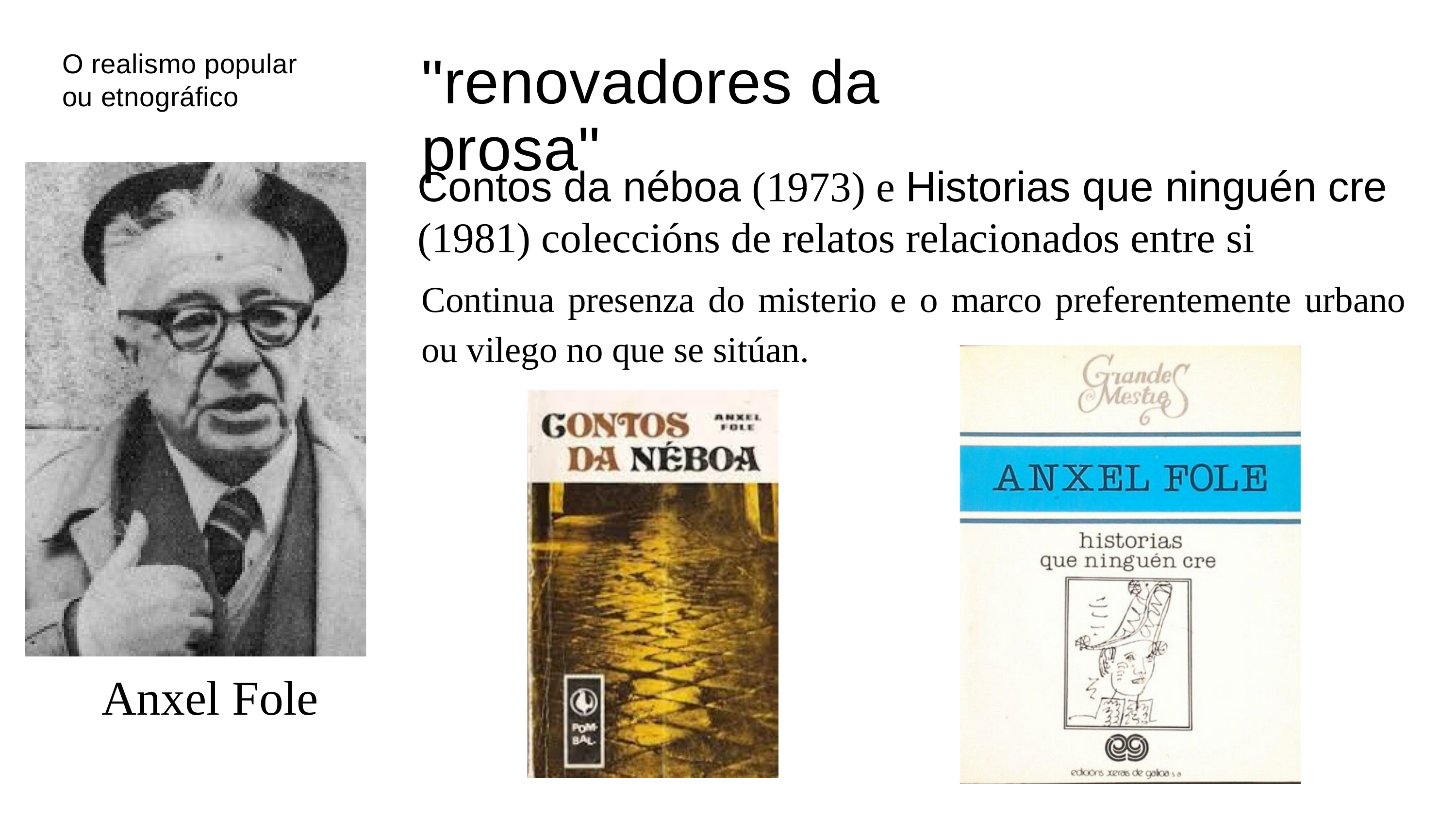

O realismo popular ou etnográfico
"renovadores da prosa"
Contos da néboa (1973) e Historias que ninguén cre (1981) coleccións de relatos relacionados entre si

Continua presenza do misterio e o marco preferentemente urbano ou vilego no que se sitúan.

Anxel Fole